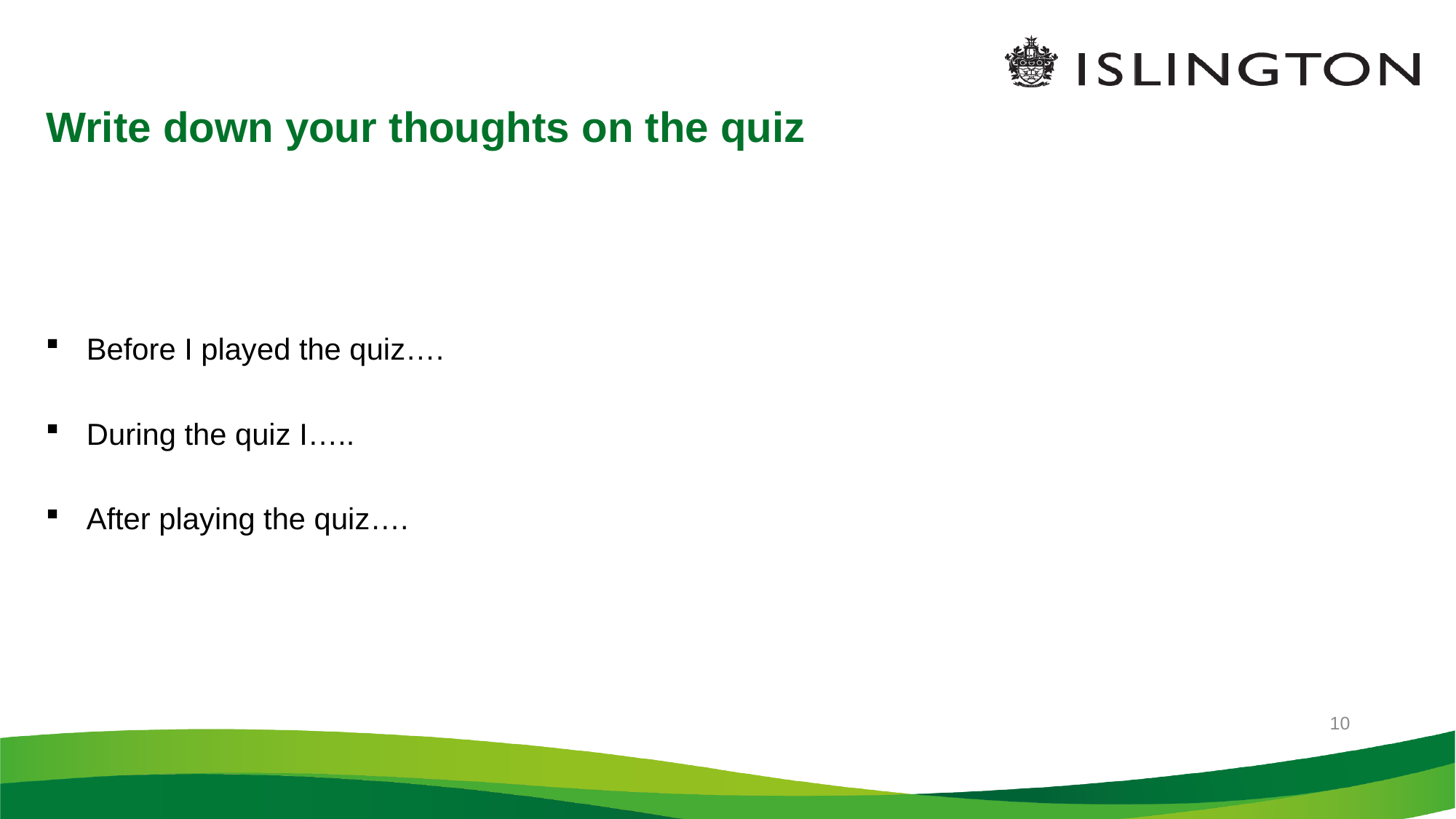

3/15/2021
# Write down your thoughts on the quiz
Before I played the quiz….

During the quiz I…..

After playing the quiz….
10